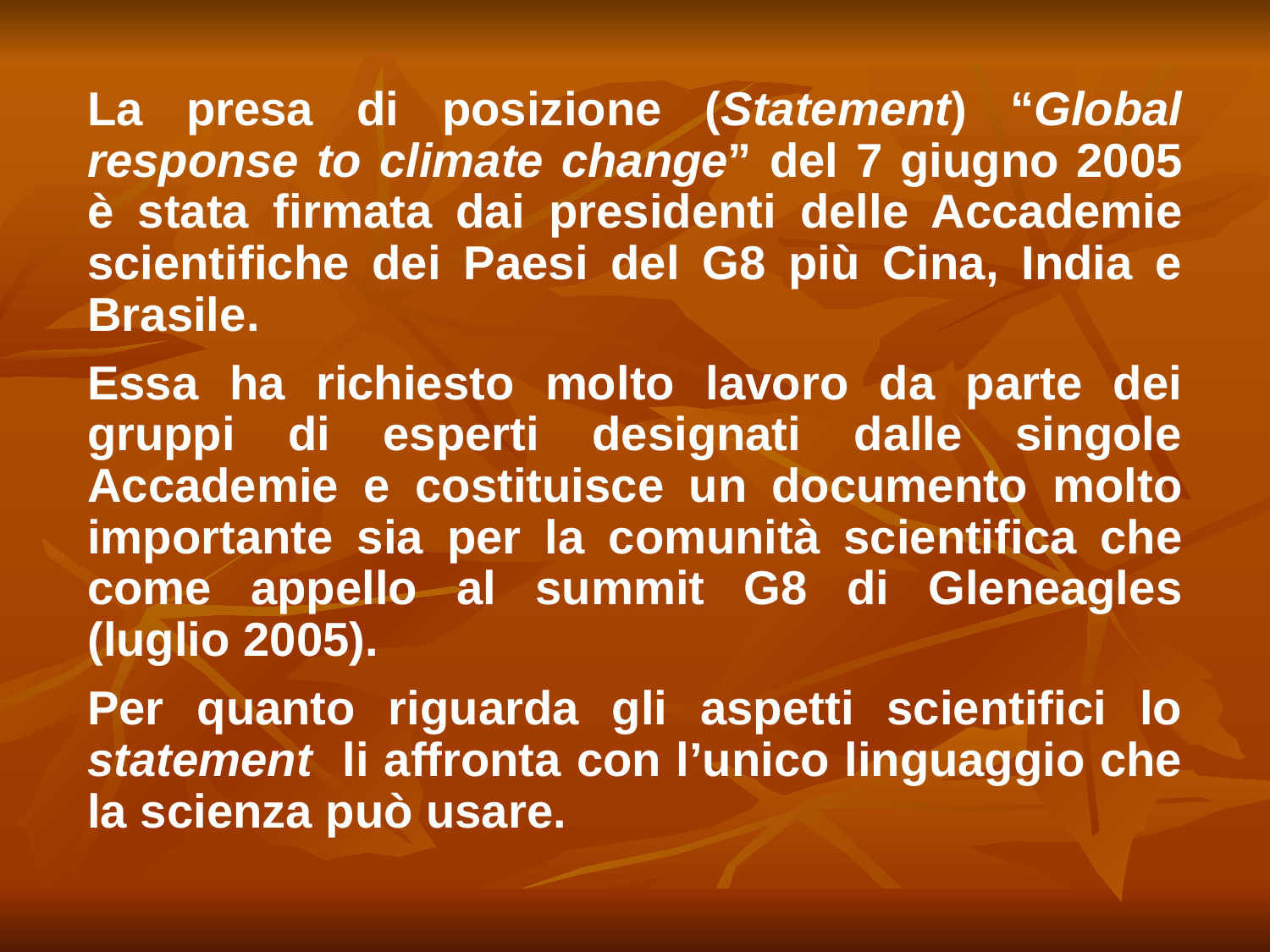

La presa di posizione (Statement) “Global response to climate change” del 7 giugno 2005 è stata firmata dai presidenti delle Accademie scientifiche dei Paesi del G8 più Cina, India e Brasile.

Essa ha richiesto molto lavoro da parte dei gruppi di esperti designati dalle singole Accademie e costituisce un documento molto importante sia per la comunità scientifica che come appello al summit G8 di Gleneagles (luglio 2005).

Per quanto riguarda gli aspetti scientifici lo statement  li affronta con l’unico linguaggio che la scienza può usare.